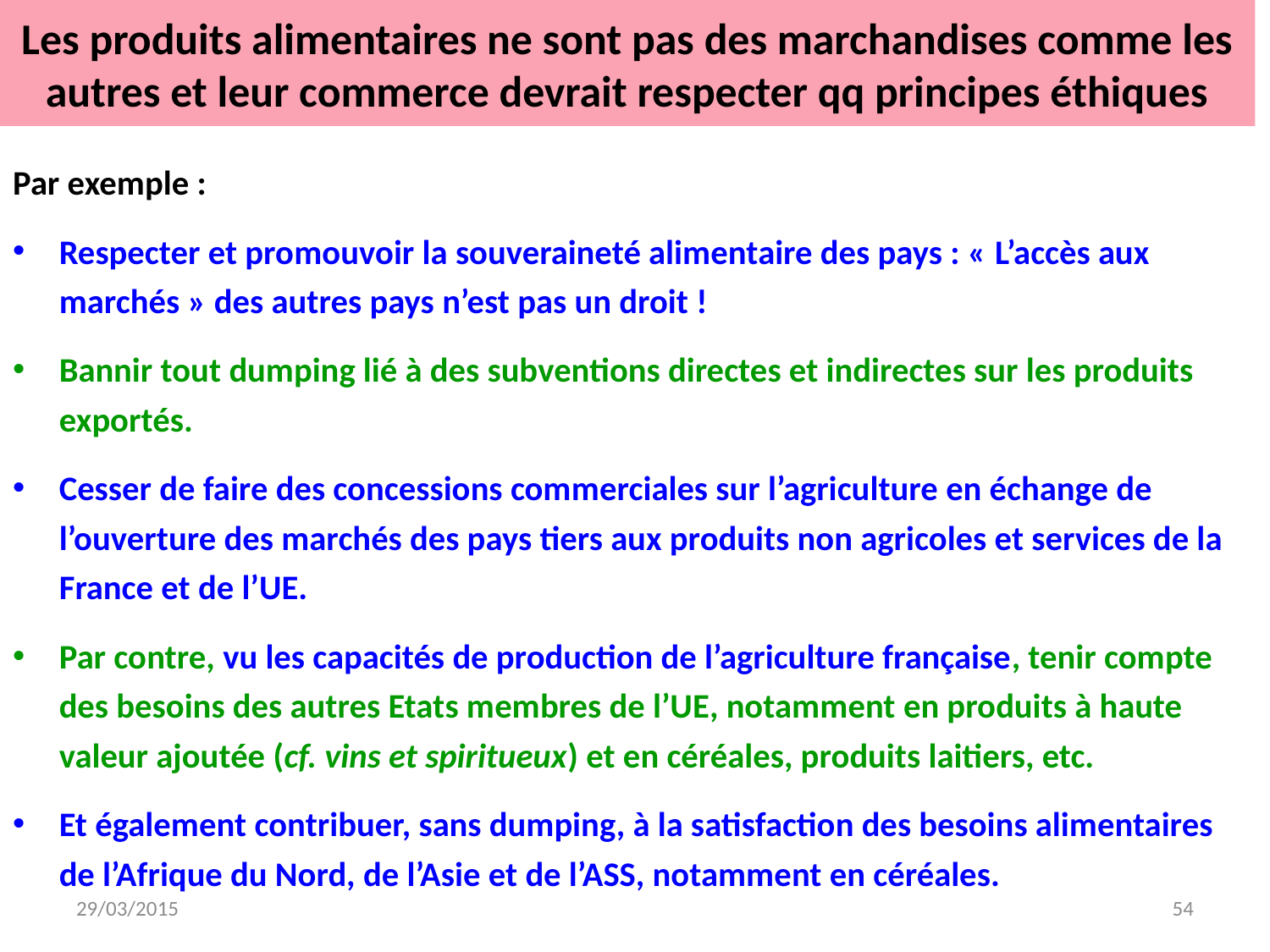

# Les produits alimentaires ne sont pas des marchandises comme les autres et leur commerce devrait respecter qq principes éthiques
Par exemple :
Respecter et promouvoir la souveraineté alimentaire des pays : « L’accès aux marchés » des autres pays n’est pas un droit !
Bannir tout dumping lié à des subventions directes et indirectes sur les produits exportés.
Cesser de faire des concessions commerciales sur l’agriculture en échange de l’ouverture des marchés des pays tiers aux produits non agricoles et services de la France et de l’UE.
Par contre, vu les capacités de production de l’agriculture française, tenir compte des besoins des autres Etats membres de l’UE, notamment en produits à haute valeur ajoutée (cf. vins et spiritueux) et en céréales, produits laitiers, etc.
Et également contribuer, sans dumping, à la satisfaction des besoins alimentaires de l’Afrique du Nord, de l’Asie et de l’ASS, notamment en céréales.

29/03/2015
54